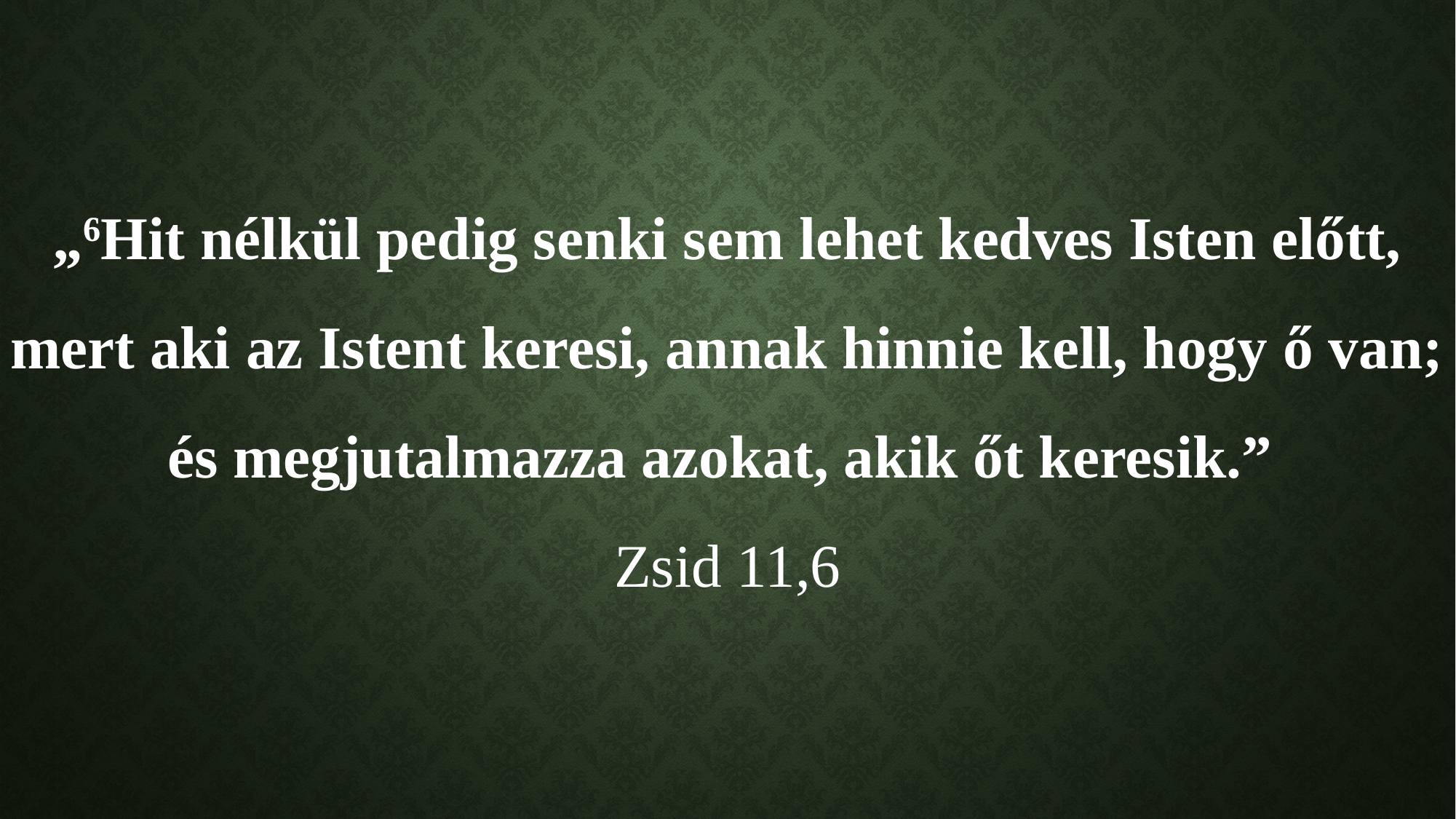

„6Hit nélkül pedig senki sem lehet kedves Isten előtt, mert aki az Istent keresi, annak hinnie kell, hogy ő van; és megjutalmazza azokat, akik őt keresik.”
Zsid 11,6